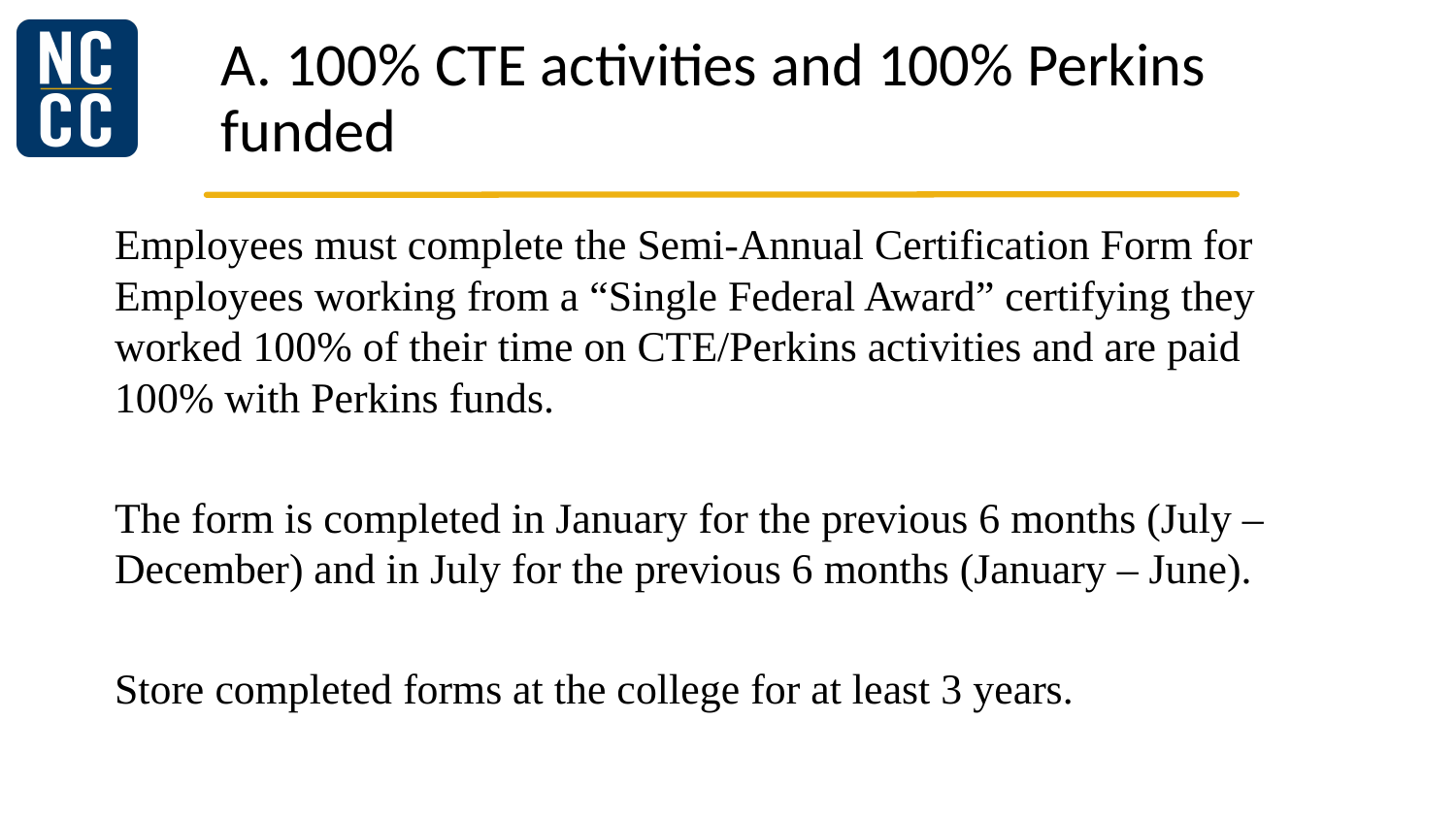

# A. 100% CTE activities and 100% Perkins funded
Employees must complete the Semi-Annual Certification Form for Employees working from a “Single Federal Award” certifying they worked 100% of their time on CTE/Perkins activities and are paid 100% with Perkins funds.

The form is completed in January for the previous 6 months (July – December) and in July for the previous 6 months (January – June).

Store completed forms at the college for at least 3 years.